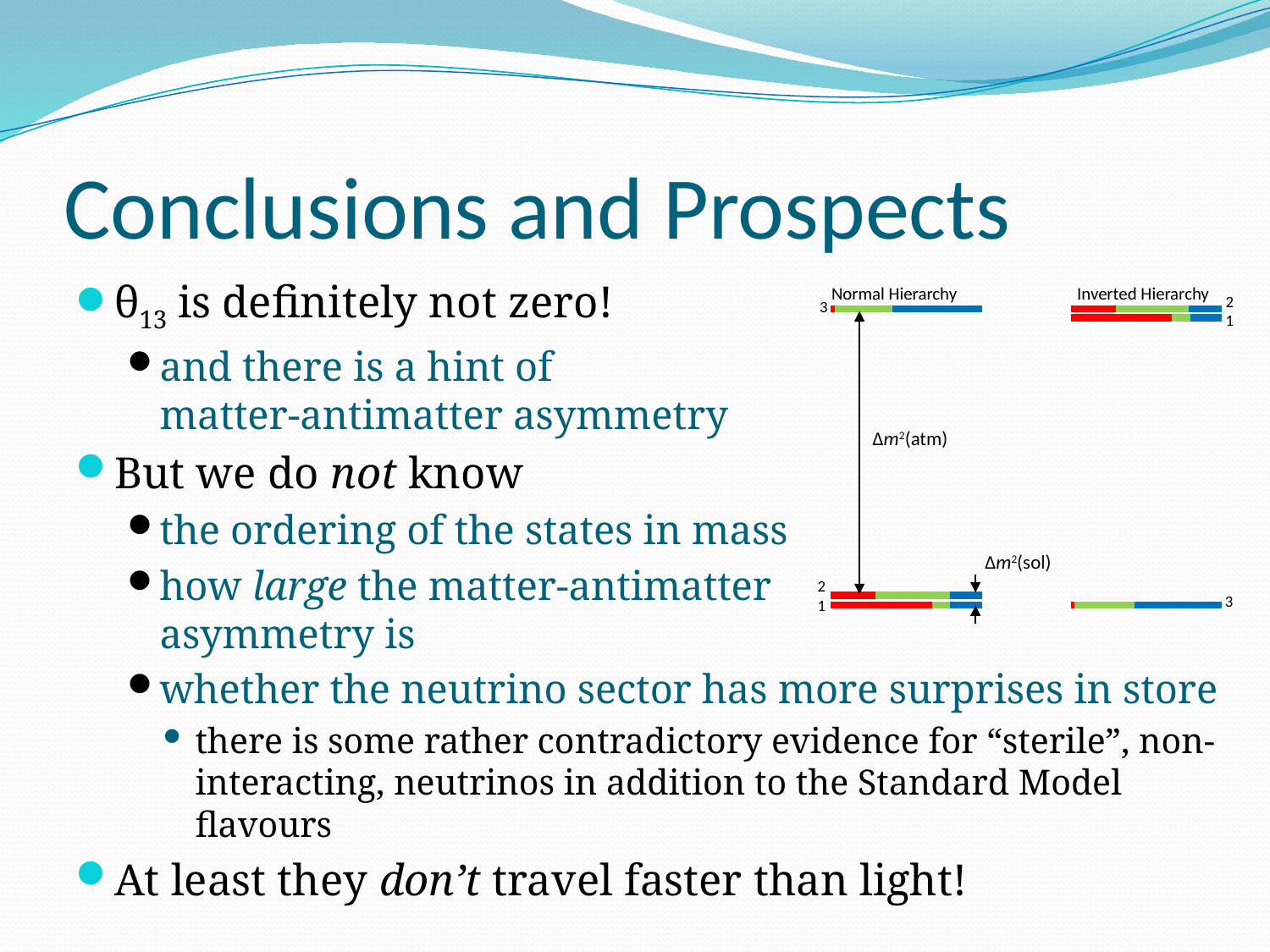

# Conclusions and Prospects
θ13 is definitely not zero!
and there is a hint of
matter-antimatter asymmetry
But we do not know
the ordering of the states in mass
how large the matter-antimatter
asymmetry is
whether the neutrino sector has more surprises in store
there is some rather contradictory evidence for “sterile”, non-interacting, neutrinos in addition to the Standard Model flavours
At least they don’t travel faster than light!
Normal Hierarchy                              Inverted Hierarchy
2
1
3

Δm2(atm)
Δm2(sol)
2
1
3